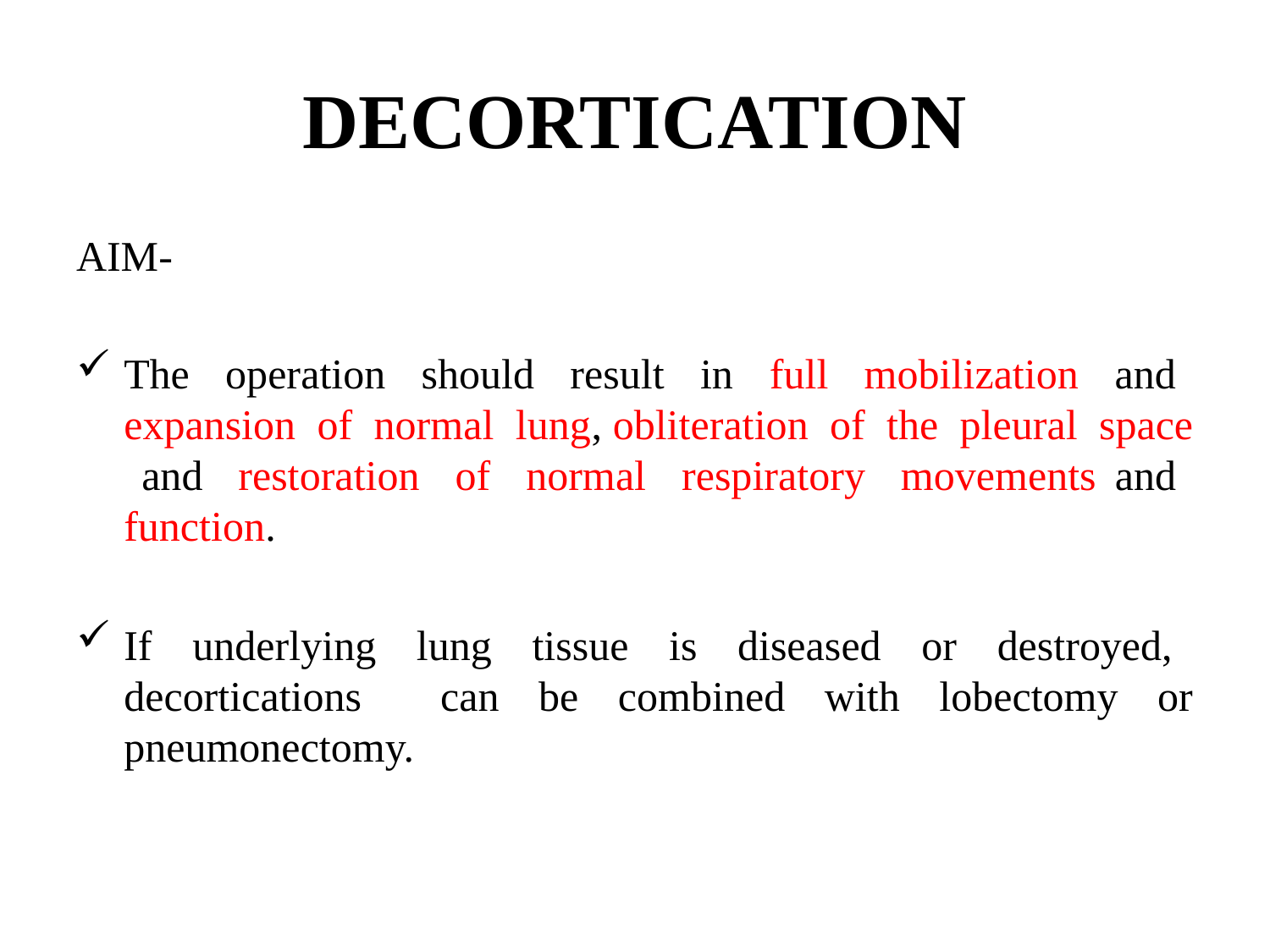

# DECORTICATION
AIM-

The  operation  should  result  in  full  mobilization  and  expansion  of  normal  lung, obliteration  of  the  pleural  space  and  restoration  of  normal  respiratory  movements and  function.

If  underlying  lung  tissue  is  diseased  or  destroyed,  decortications  can be combined with lobectomy or pneumonectomy.